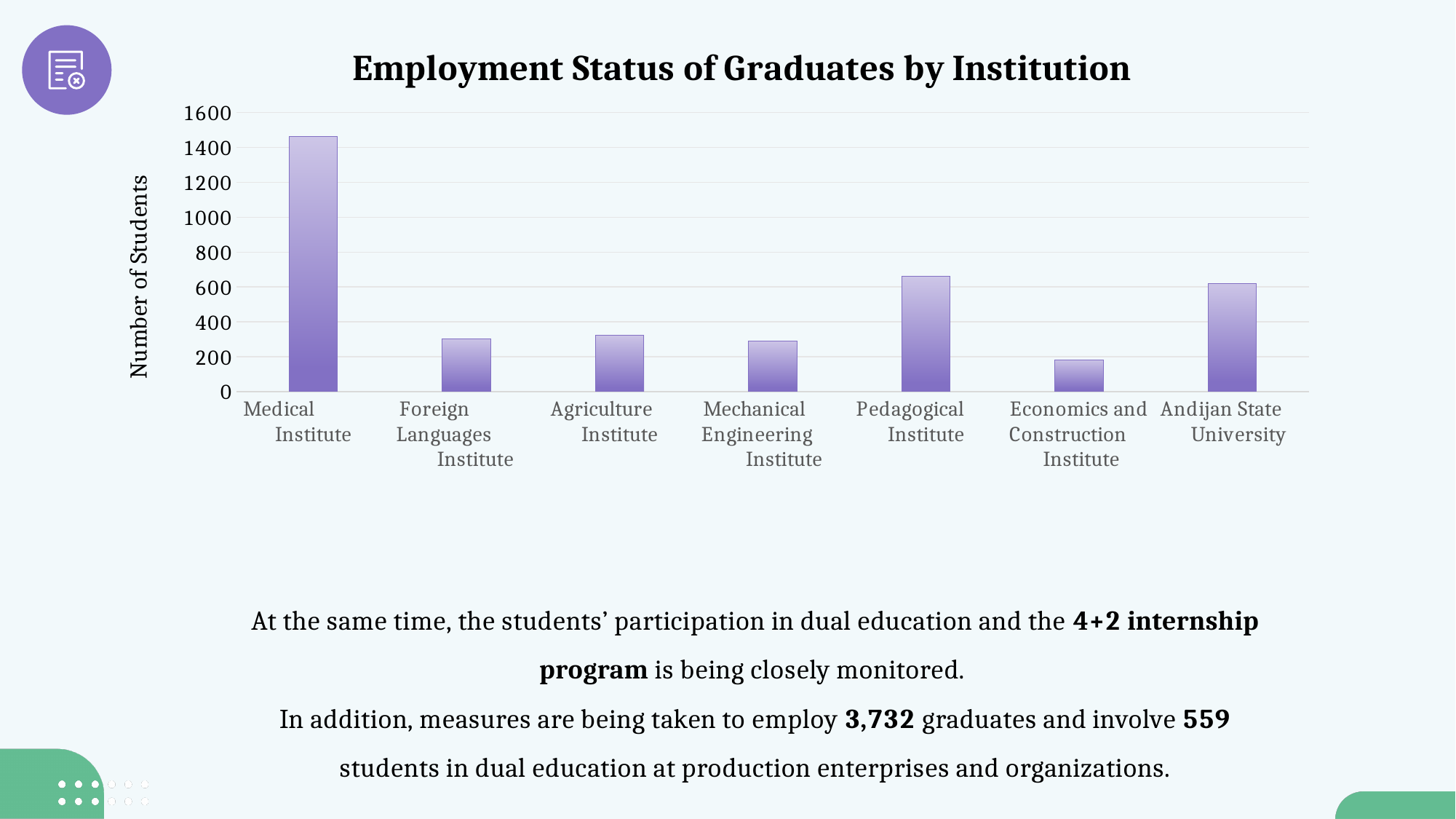

### Chart: Employment Status of Graduates by Institution

| Category | Institutions |
|---|---|
| Medical                Institute | 1463.0 |
| Foreign               Languages               Institute | 303.0 |
| Agriculture         Institute | 324.0 |
| Mechanical         Engineering             Institute | 290.0 |
| Pedagogical        Institute | 663.0 |
| Economics and Construction       Institute | 181.0 |
| Andijan State         University | 621.0 |
At the same time, the students’ participation in dual education and the 4+2 internship program is being closely monitored.
In addition, measures are being taken to employ 3,732 graduates and involve 559 students in dual education at production enterprises and organizations.